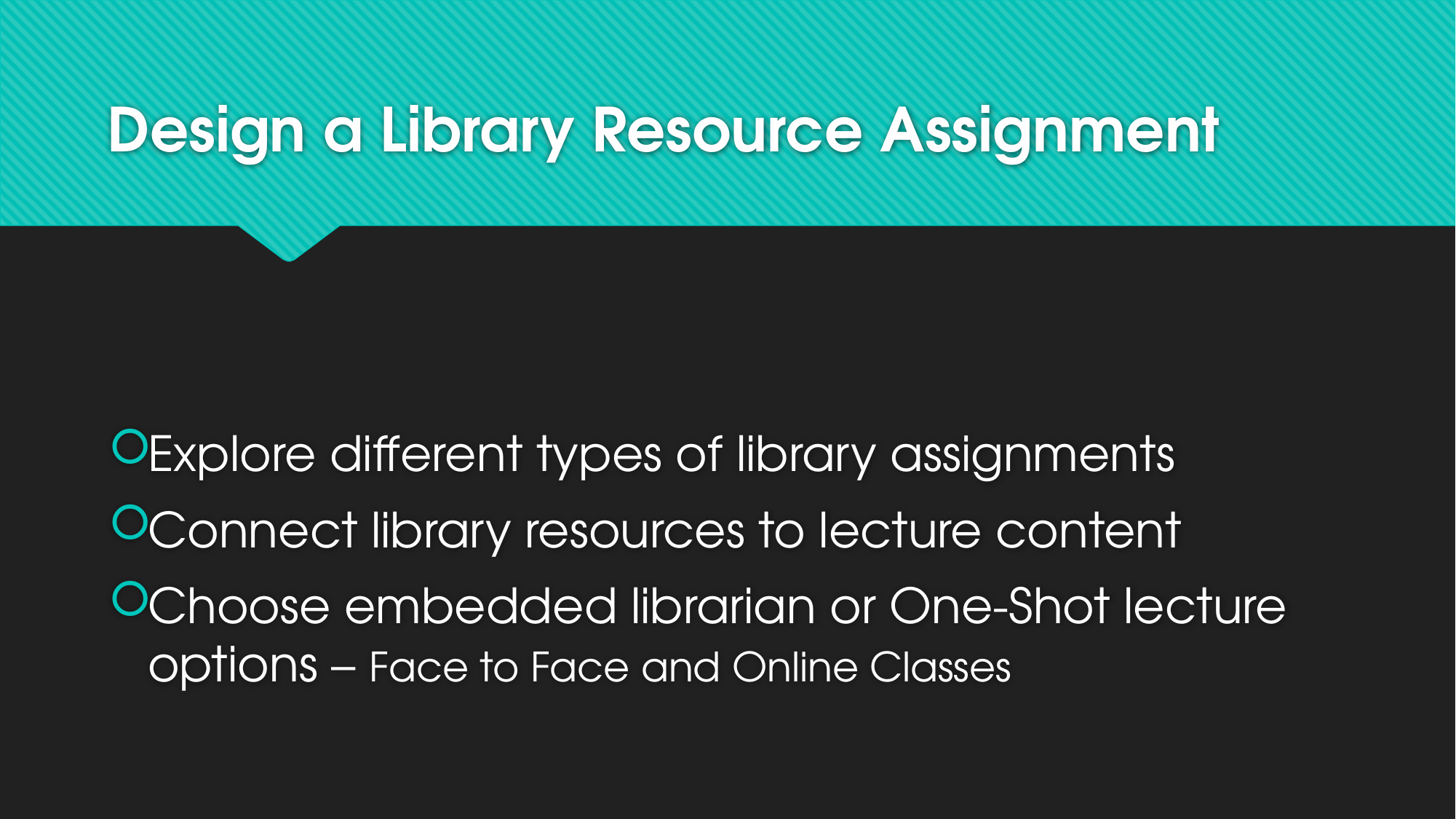

# Design a Library Resource Assignment

Explore different types of library assignments
Connect library resources to lecture content
Choose embedded librarian or One-Shot lecture options – Face to Face and Online Classes